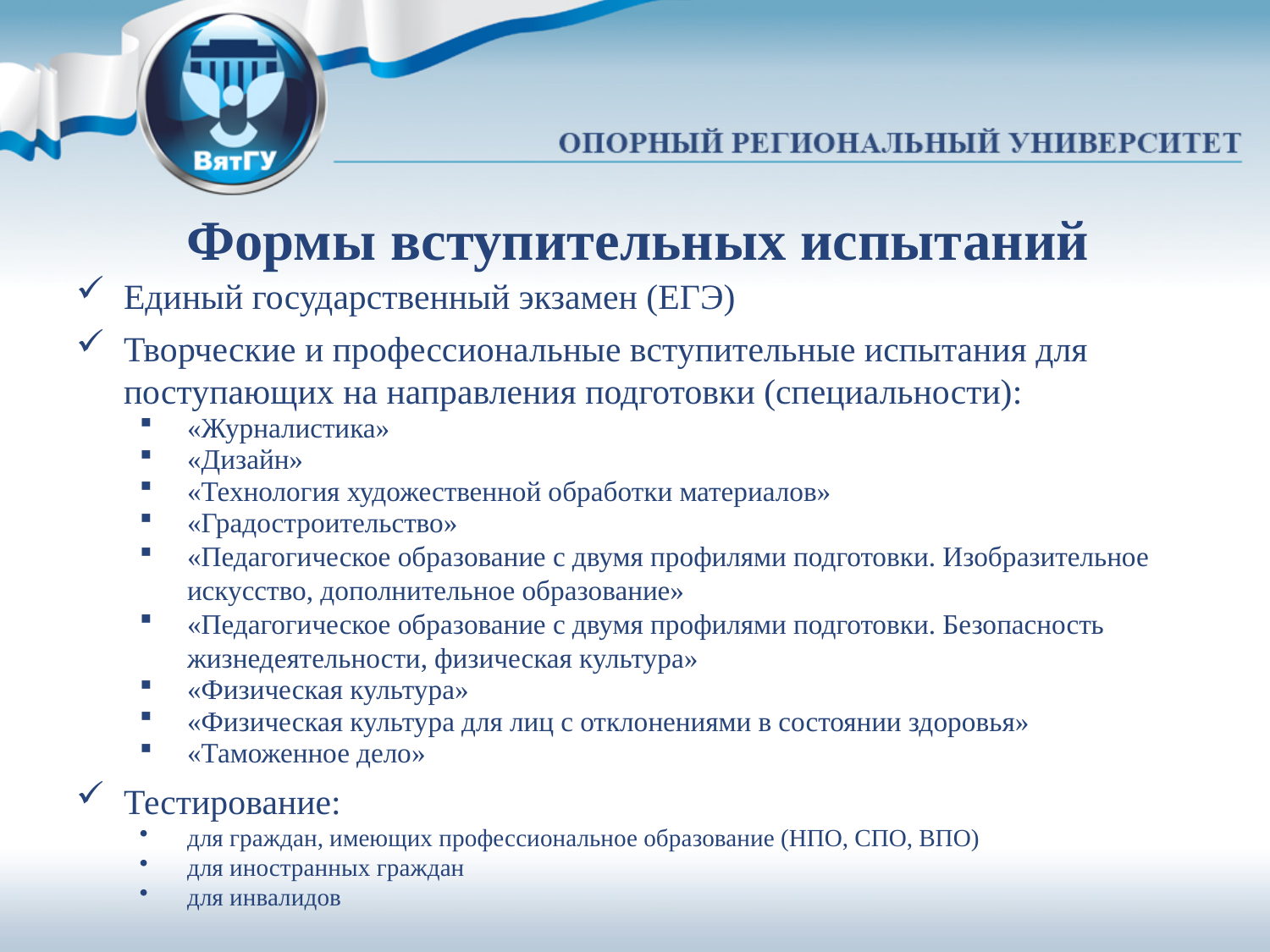

Формы вступительных испытаний
Единый государственный экзамен (ЕГЭ)
Творческие и профессиональные вступительные испытания для поступающих на направления подготовки (специальности):
«Журналистика»
«Дизайн»
«Технология художественной обработки материалов»
«Градостроительство»
«Педагогическое образование с двумя профилями подготовки. Изобразительное искусство, дополнительное образование»
«Педагогическое образование с двумя профилями подготовки. Безопасность жизнедеятельности, физическая культура»
«Физическая культура»
«Физическая культура для лиц с отклонениями в состоянии здоровья»
«Таможенное дело»
Тестирование:
для граждан, имеющих профессиональное образование (НПО, СПО, ВПО)
для иностранных граждан
для инвалидов